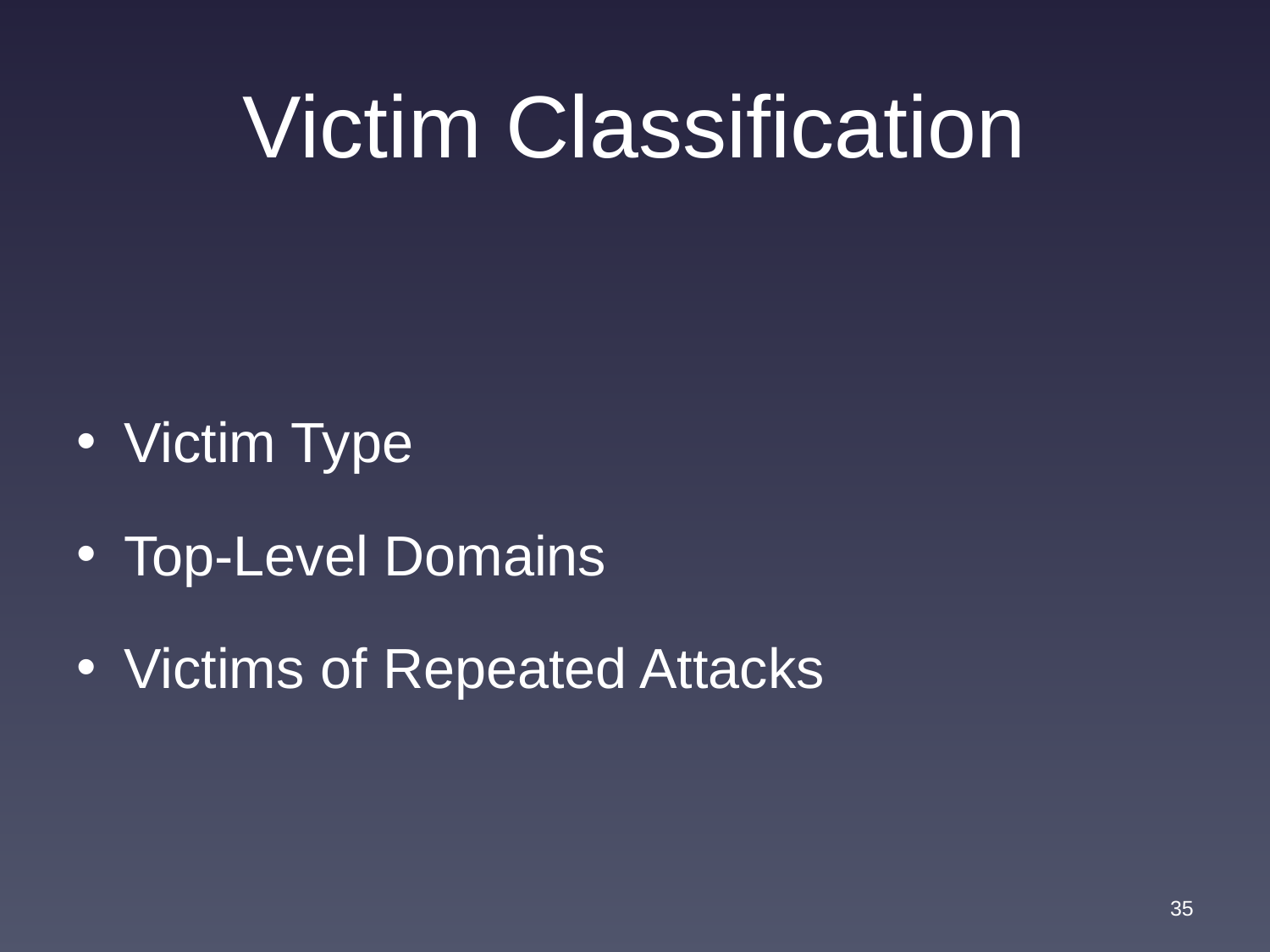

# Victim Classification
Victim Type
Top-Level Domains
Victims of Repeated Attacks
35